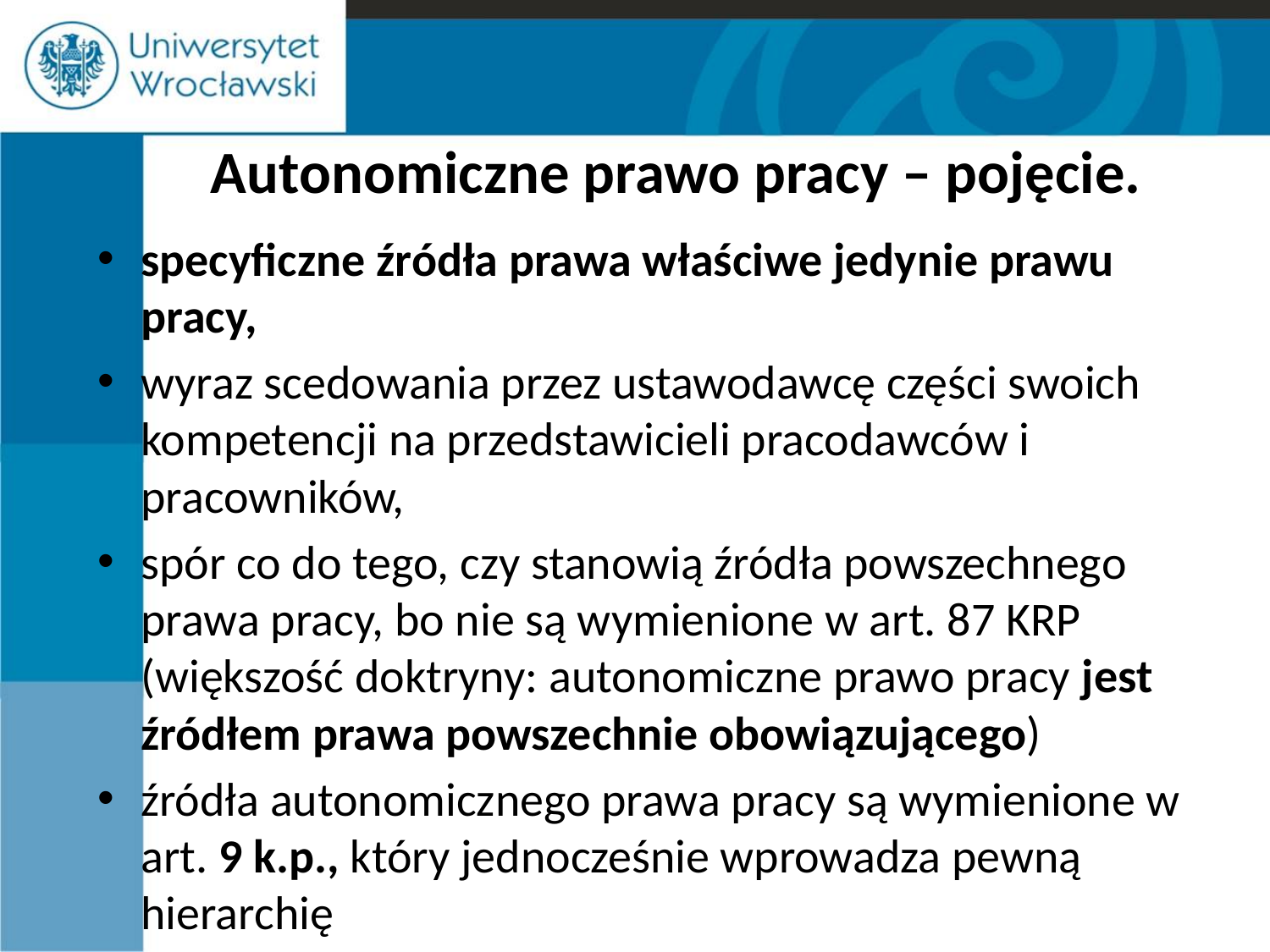

# Autonomiczne prawo pracy – pojęcie.
specyficzne źródła prawa właściwe jedynie prawu pracy,
wyraz scedowania przez ustawodawcę części swoich kompetencji na przedstawicieli pracodawców i pracowników,
spór co do tego, czy stanowią źródła powszechnego prawa pracy, bo nie są wymienione w art. 87 KRP (większość doktryny: autonomiczne prawo pracy jest źródłem prawa powszechnie obowiązującego)
źródła autonomicznego prawa pracy są wymienione w art. 9 k.p., który jednocześnie wprowadza pewną hierarchię